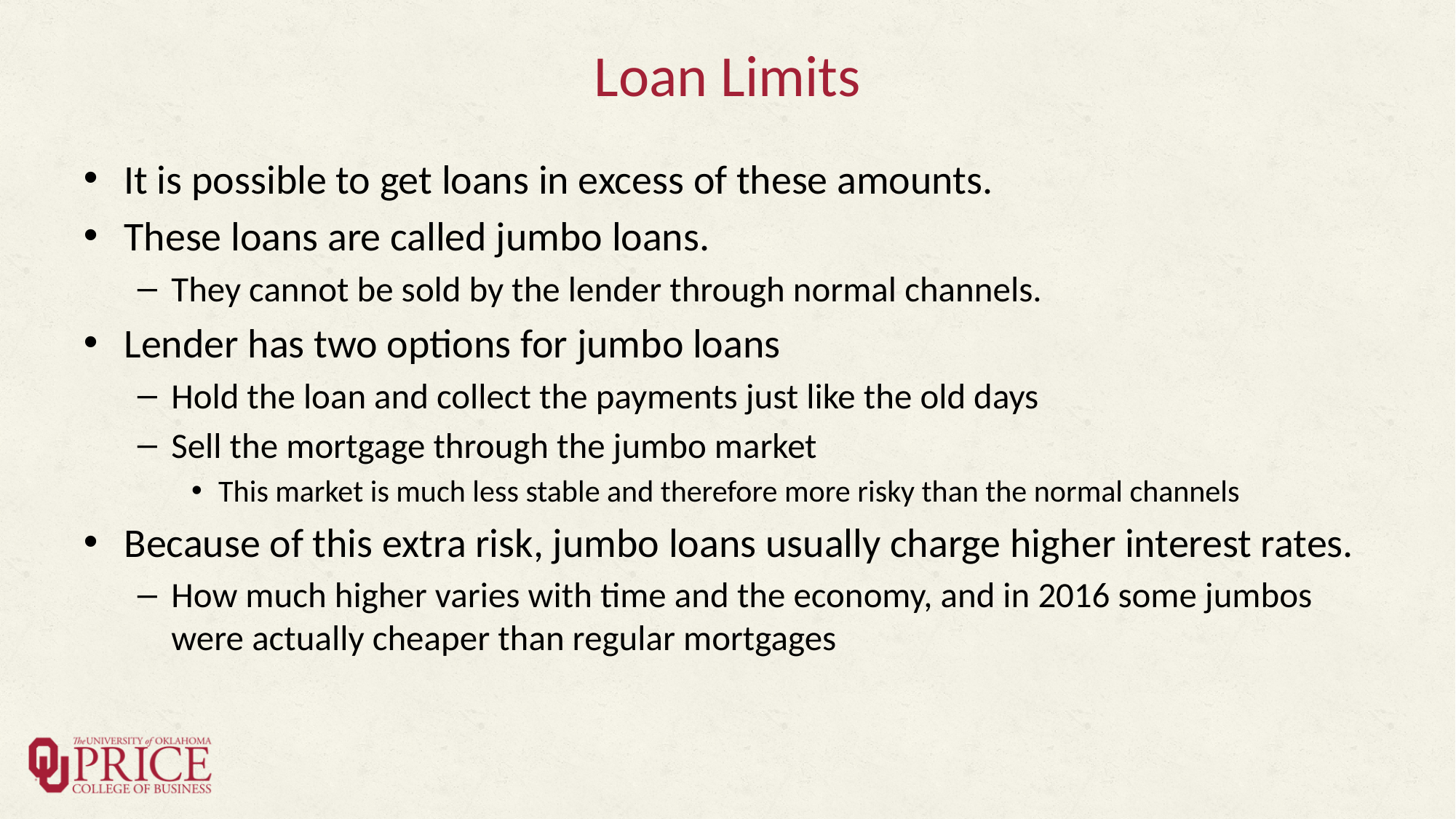

# Loan Limits
It is possible to get loans in excess of these amounts.
These loans are called jumbo loans.
They cannot be sold by the lender through normal channels.
Lender has two options for jumbo loans
Hold the loan and collect the payments just like the old days
Sell the mortgage through the jumbo market
This market is much less stable and therefore more risky than the normal channels
Because of this extra risk, jumbo loans usually charge higher interest rates.
How much higher varies with time and the economy, and in 2016 some jumbos were actually cheaper than regular mortgages